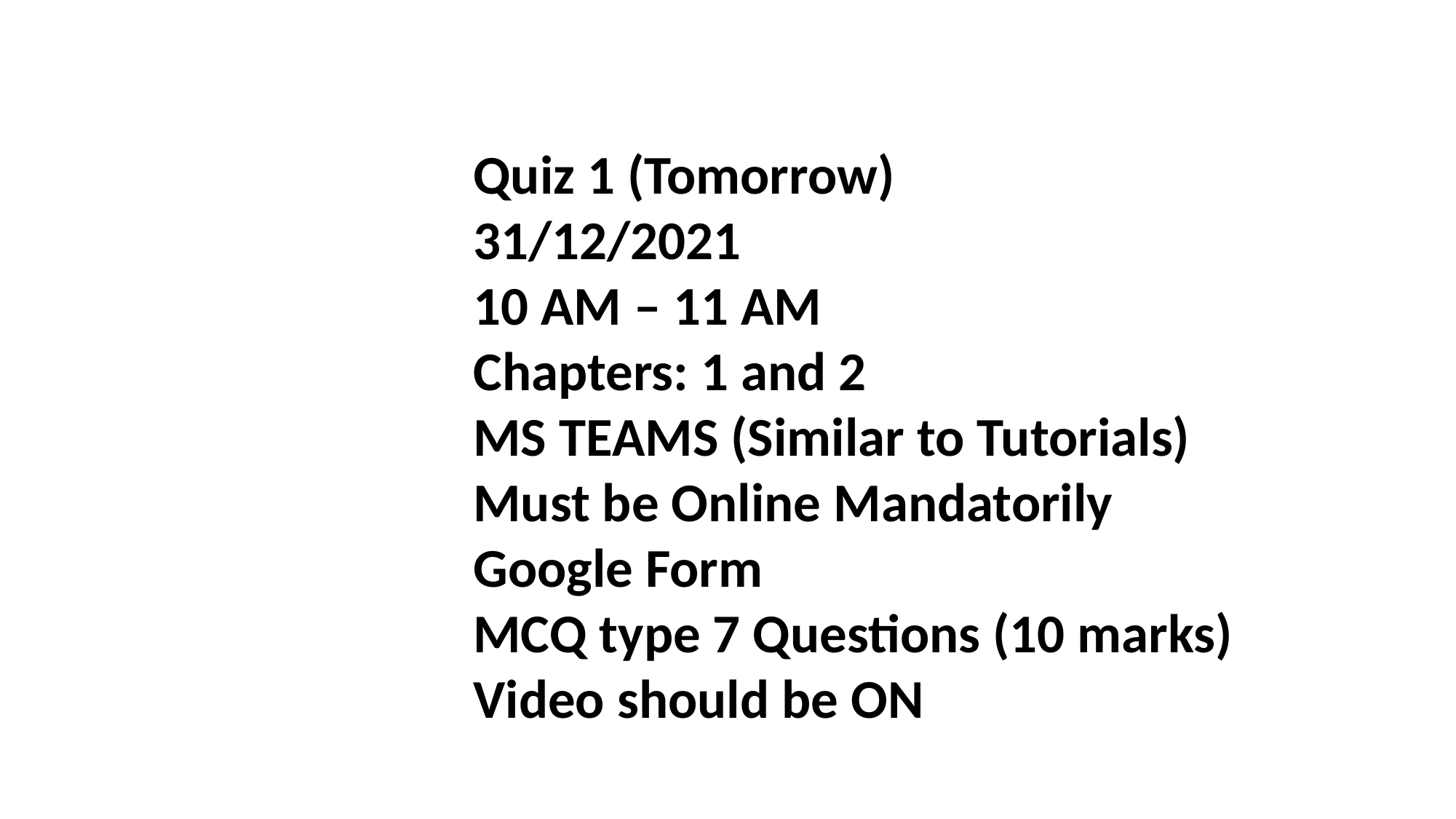

Quiz 1 (Tomorrow)
31/12/2021
10 AM – 11 AM
Chapters: 1 and 2
MS TEAMS (Similar to Tutorials)
Must be Online Mandatorily
Google Form
MCQ type 7 Questions (10 marks)
Video should be ON